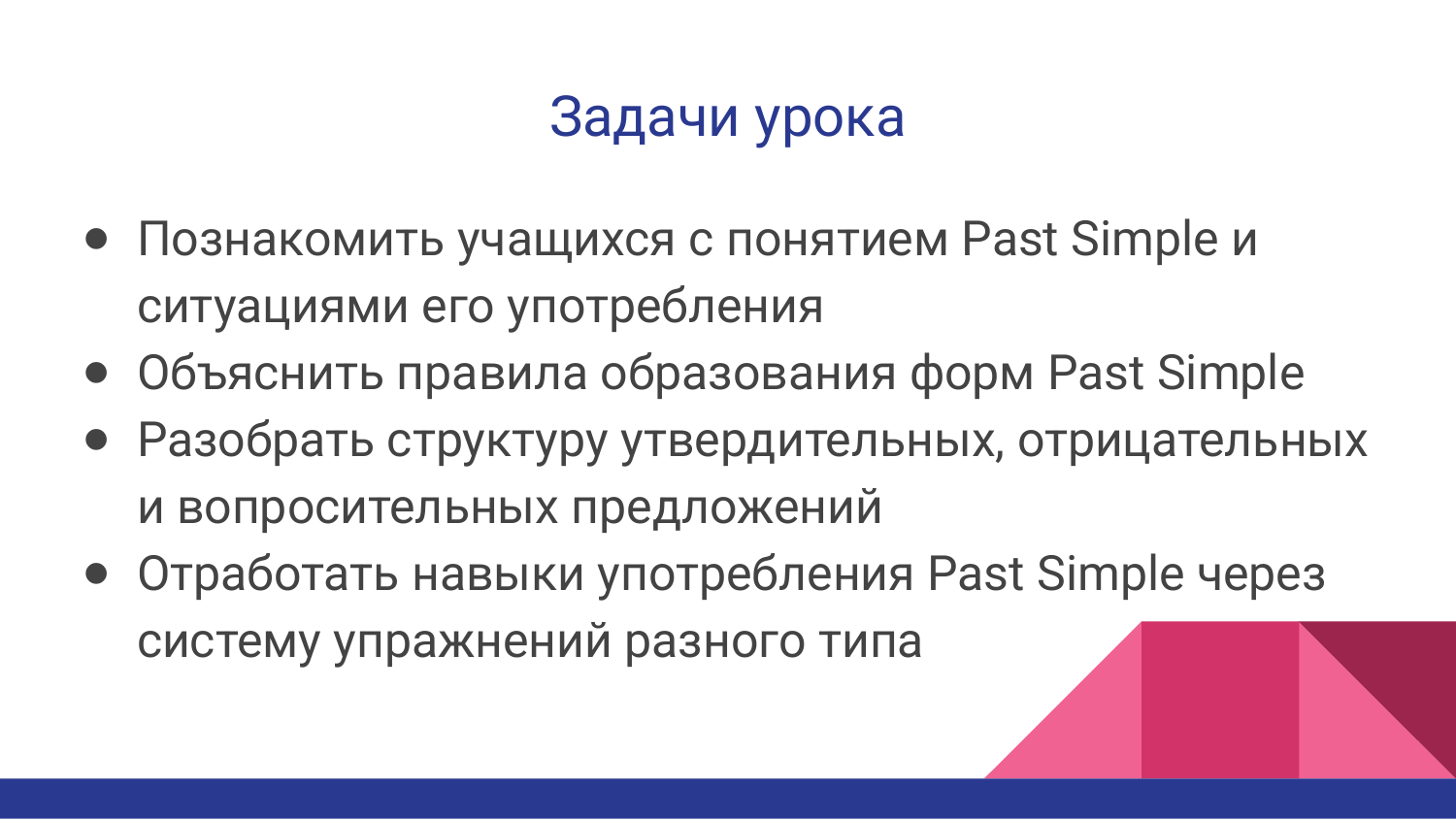

# Задачи урока
Познакомить учащихся с понятием Past Simple и ситуациями его употребления
Объяснить правила образования форм Past Simple
Разобрать структуру утвердительных, отрицательных и вопросительных предложений
Отработать навыки употребления Past Simple через систему упражнений разного типа